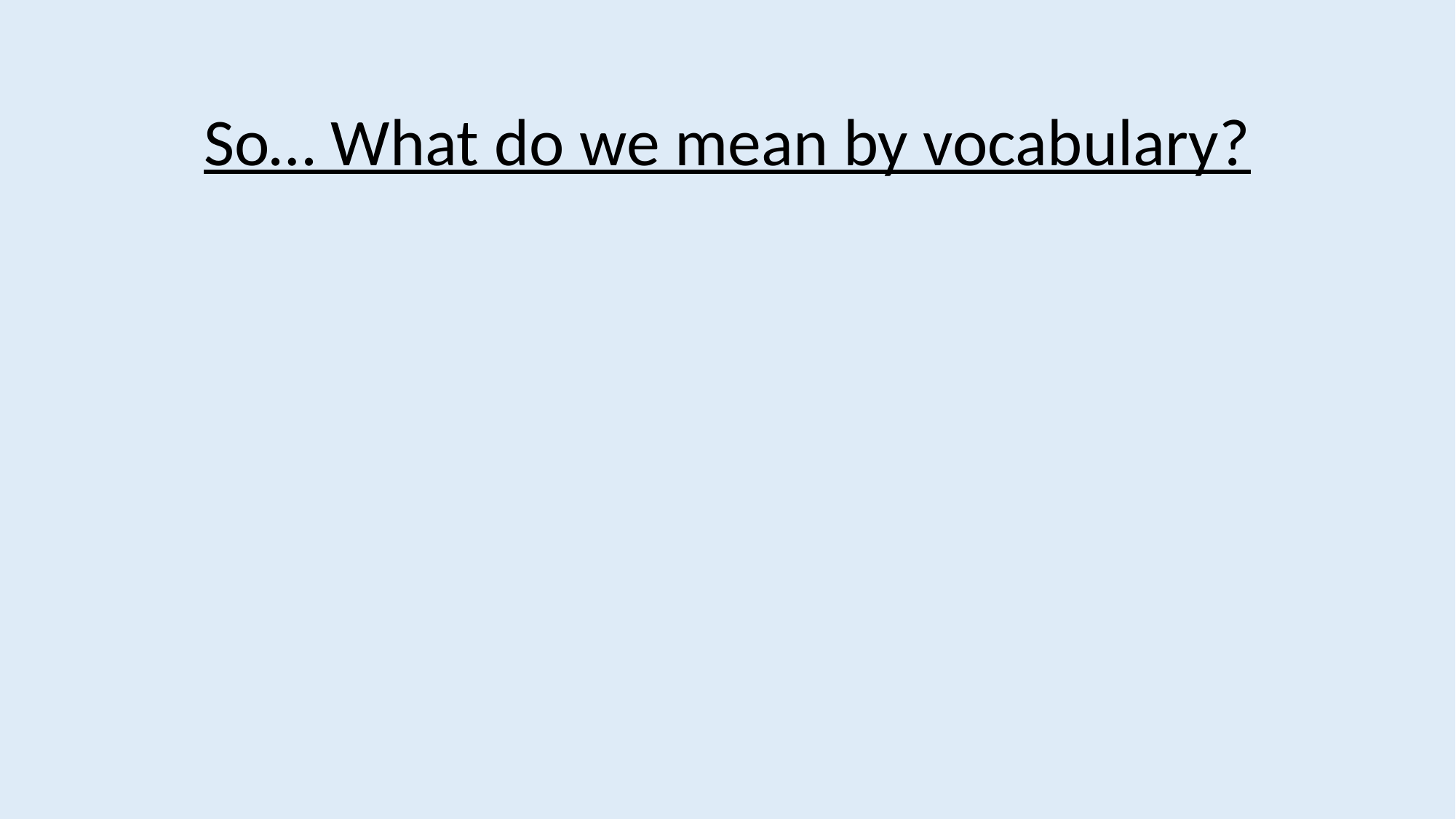

# So… What do we mean by vocabulary?